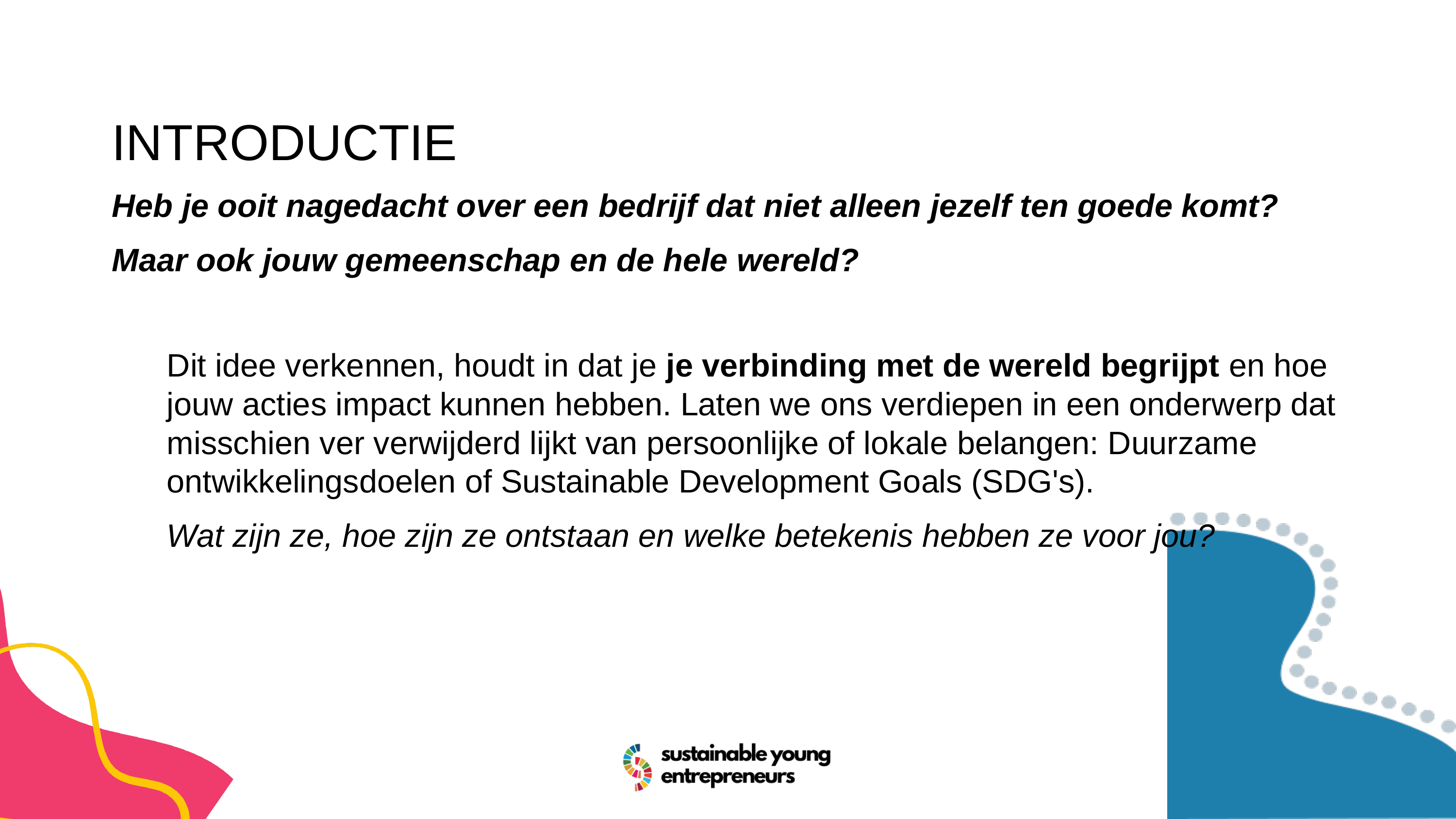

INTRODUCTIE
Heb je ooit nagedacht over een bedrijf dat niet alleen jezelf ten goede komt?
Maar ook jouw gemeenschap en de hele wereld?
Dit idee verkennen, houdt in dat je je verbinding met de wereld begrijpt en hoe jouw acties impact kunnen hebben. Laten we ons verdiepen in een onderwerp dat misschien ver verwijderd lijkt van persoonlijke of lokale belangen: Duurzame ontwikkelingsdoelen of Sustainable Development Goals (SDG's).
Wat zijn ze, hoe zijn ze ontstaan en welke betekenis hebben ze voor jou?